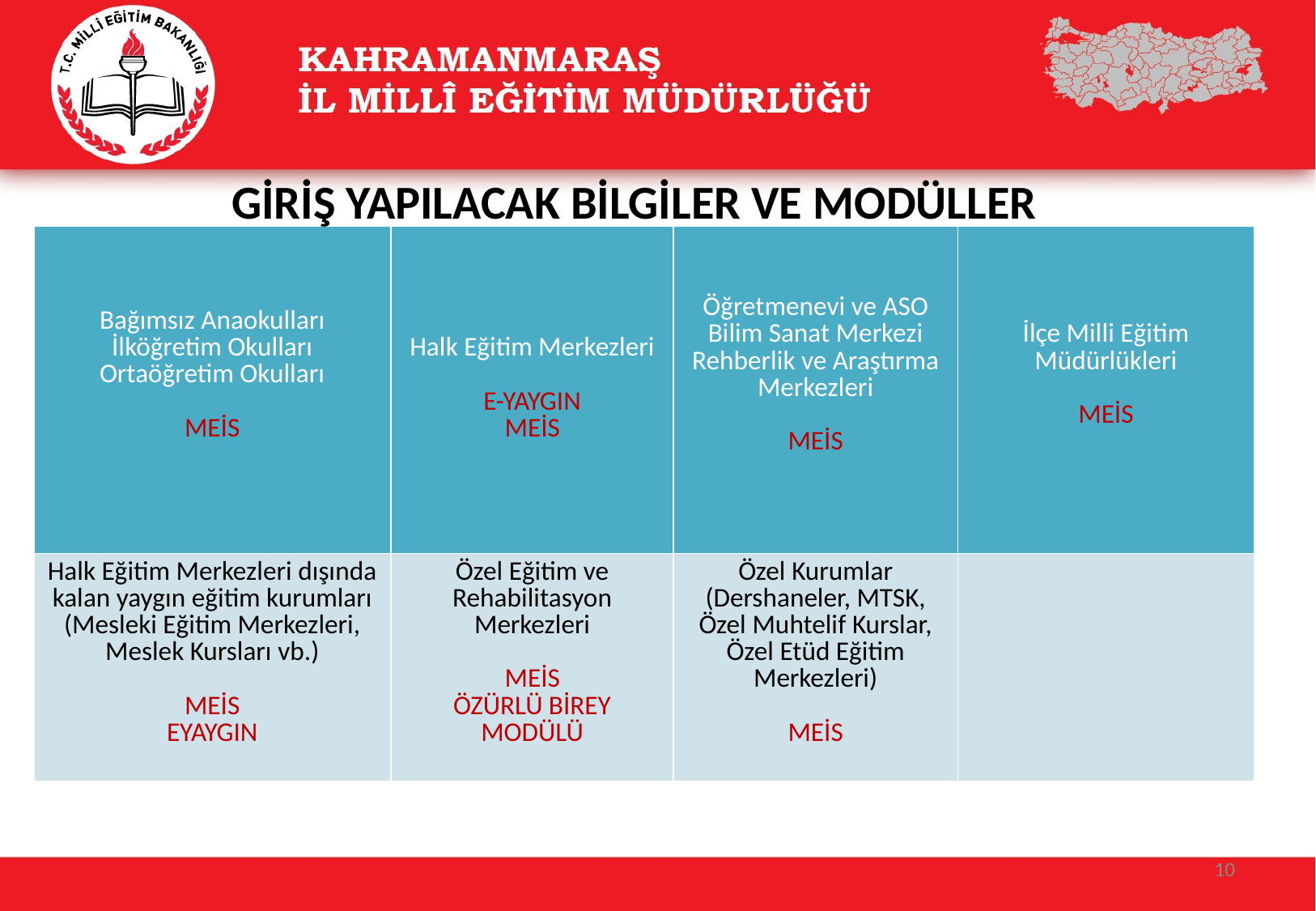

# GİRİŞ YAPILACAK BİLGİLER VE MODÜLLER
| Bağımsız Anaokulları İlköğretim Okulları Ortaöğretim Okulları MEİS | Halk Eğitim Merkezleri E-YAYGIN MEİS | Öğretmenevi ve ASO Bilim Sanat Merkezi Rehberlik ve Araştırma Merkezleri MEİS | İlçe Milli Eğitim Müdürlükleri MEİS |
| --- | --- | --- | --- |
| Halk Eğitim Merkezleri dışında kalan yaygın eğitim kurumları (Mesleki Eğitim Merkezleri, Meslek Kursları vb.) MEİS EYAYGIN | Özel Eğitim ve Rehabilitasyon Merkezleri MEİS ÖZÜRLÜ BİREY MODÜLÜ | Özel Kurumlar (Dershaneler, MTSK, Özel Muhtelif Kurslar, Özel Etüd Eğitim Merkezleri) MEİS |  |
10